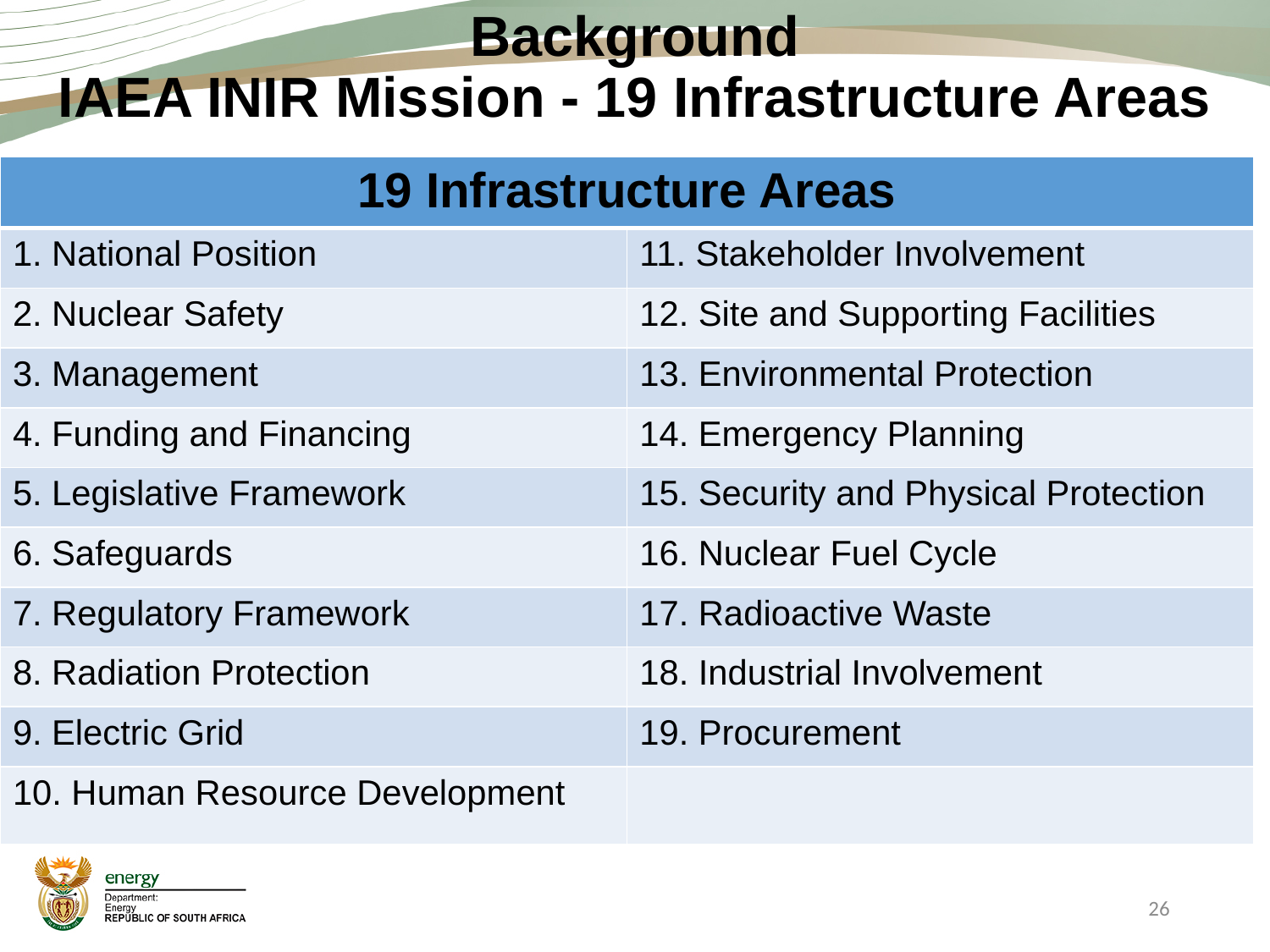

# Background IAEA INIR Mission - 19 Infrastructure Areas
| 19 Infrastructure Areas |  |
| --- | --- |
| 1. National Position | 11. Stakeholder Involvement |
| 2. Nuclear Safety | 12. Site and Supporting Facilities |
| 3. Management | 13. Environmental Protection |
| 4. Funding and Financing | 14. Emergency Planning |
| 5. Legislative Framework | 15. Security and Physical Protection |
| 6. Safeguards | 16. Nuclear Fuel Cycle |
| 7. Regulatory Framework | 17. Radioactive Waste |
| 8. Radiation Protection | 18. Industrial Involvement |
| 9. Electric Grid | 19. Procurement |
| 10. Human Resource Development |  |

26